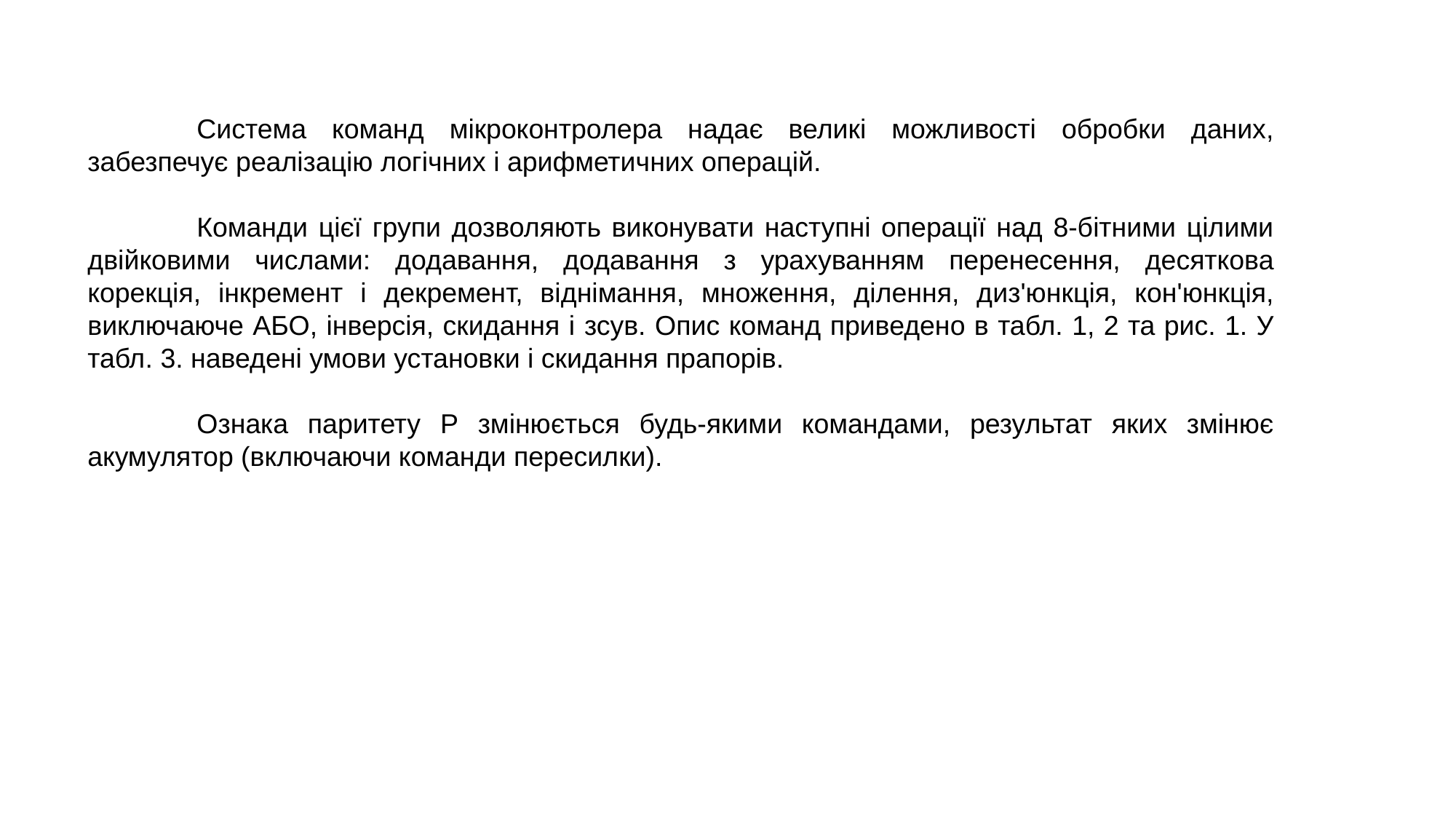

Система команд мікроконтролера надає великі можливості обробки даних, забезпечує реалізацію логічних і арифметичних операцій.

	Команди цієї групи дозволяють виконувати наступні операції над 8-бітними цілими двійковими числами: додавання, додавання з урахуванням перенесення, десяткова корекція, інкремент і декремент, віднімання, множення, ділення, диз'юнкція, кон'юнкція, виключаюче АБО, інверсія, скидання і зсув. Опис команд приведено в табл. 1, 2 та рис. 1. У табл. 3. наведені умови установки і скидання прапорів.

	Ознака паритету Р змінюється будь-якими командами, результат яких змінює акумулятор (включаючи команди пересилки).